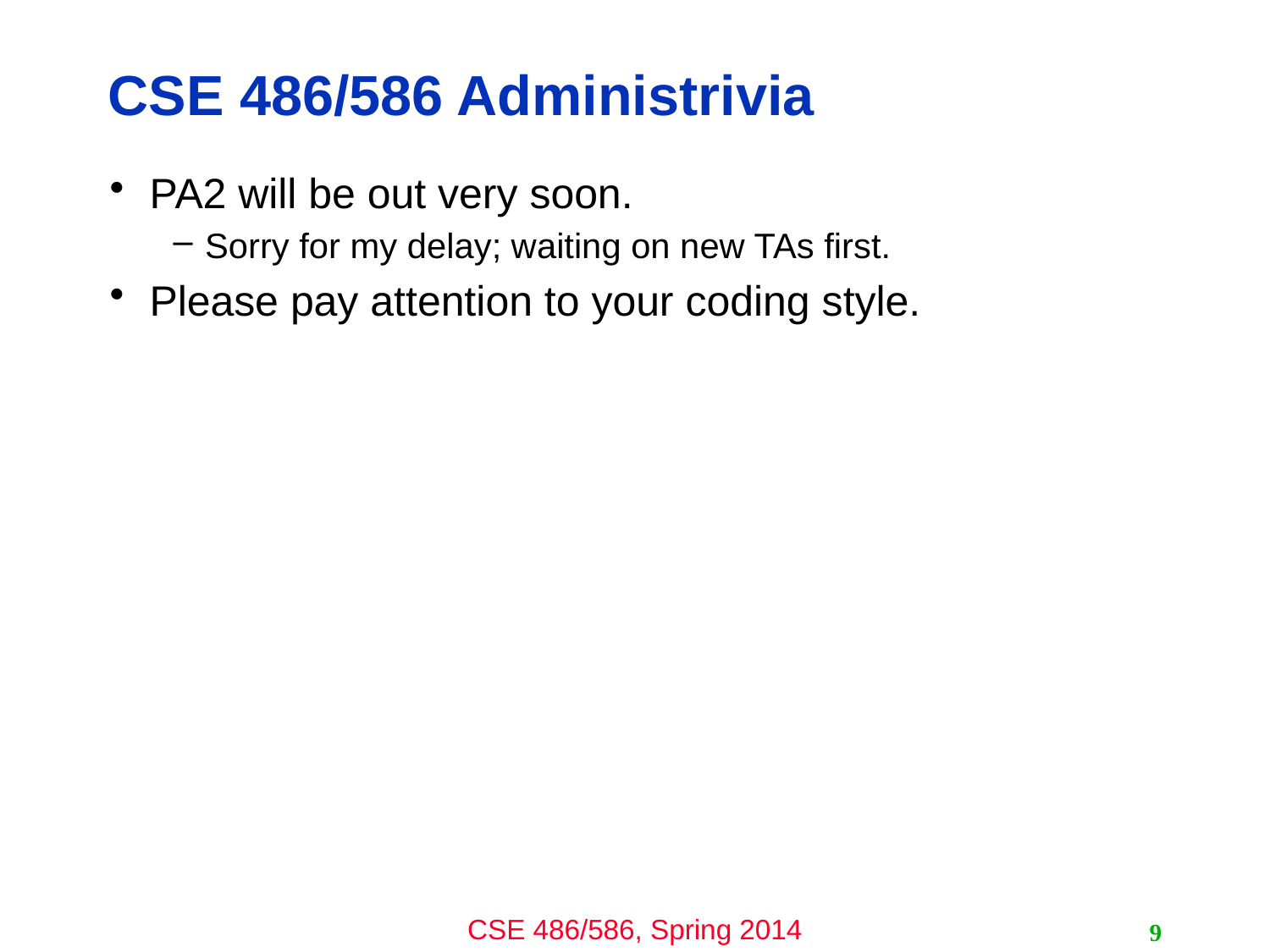

# CSE 486/586 Administrivia
PA2 will be out very soon.
Sorry for my delay; waiting on new TAs first.
Please pay attention to your coding style.
9